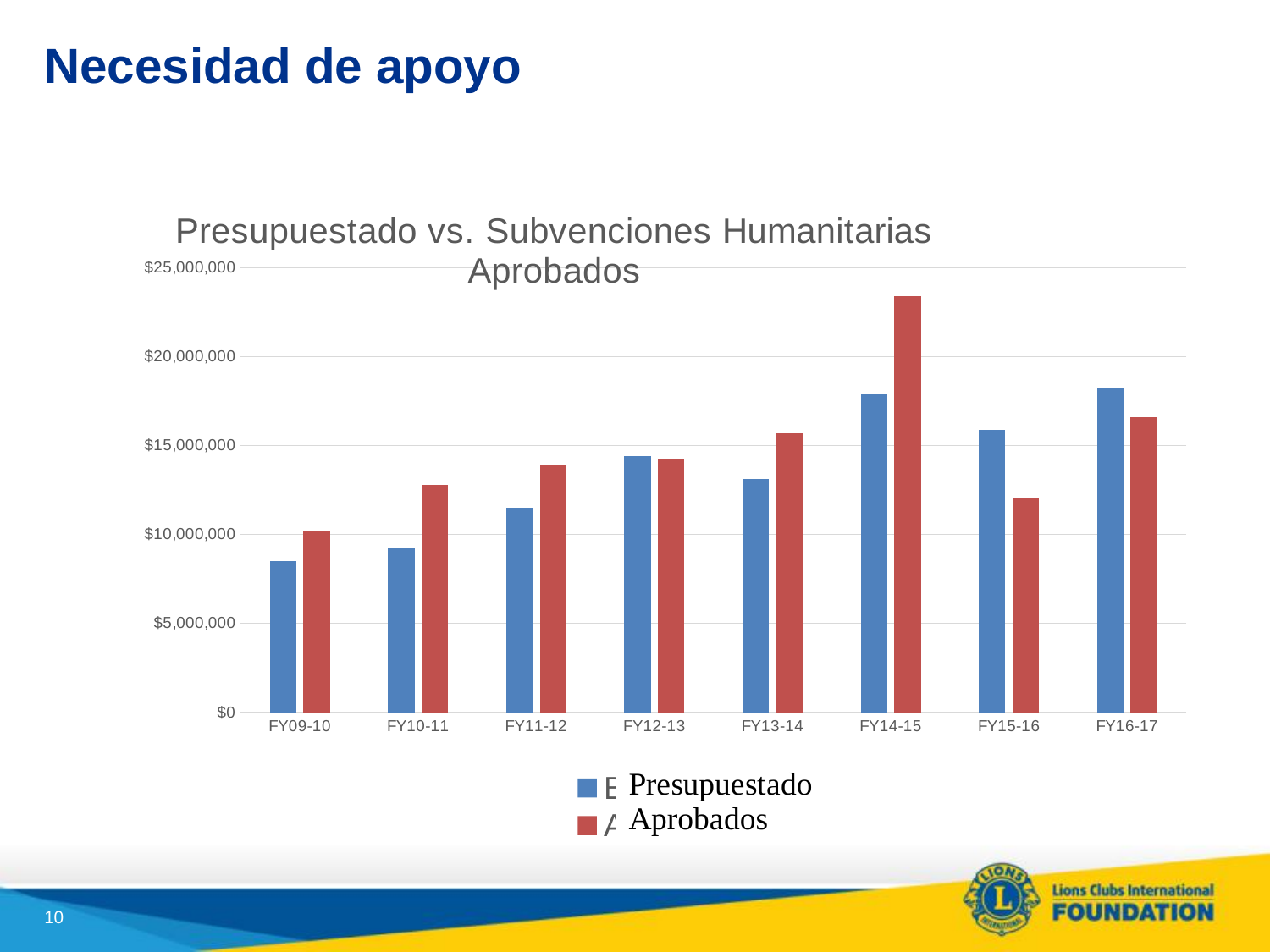

# Necesidad de apoyo

### Chart: Presupuestado vs. Subvenciones Humanitarias Aprobados

| Category | Budgeted | Approved |
|---|---|---|
| FY09-10 | 8500000.0 | 10169331.0 |
| FY10-11 | 9246428.0 | 12782077.0 |
| FY11-12 | 11506595.0 | 13887263.0 |
| FY12-13 | 14390016.0 | 14283409.0 |
| FY13-14 | 13147283.0 | 15707482.0 |
| FY14-15 | 17900000.0 | 23400000.0 |
| FY15-16 | 15876545.0 | 12068395.0 |
| FY16-17 | 18231288.0 | 16587506.0 |